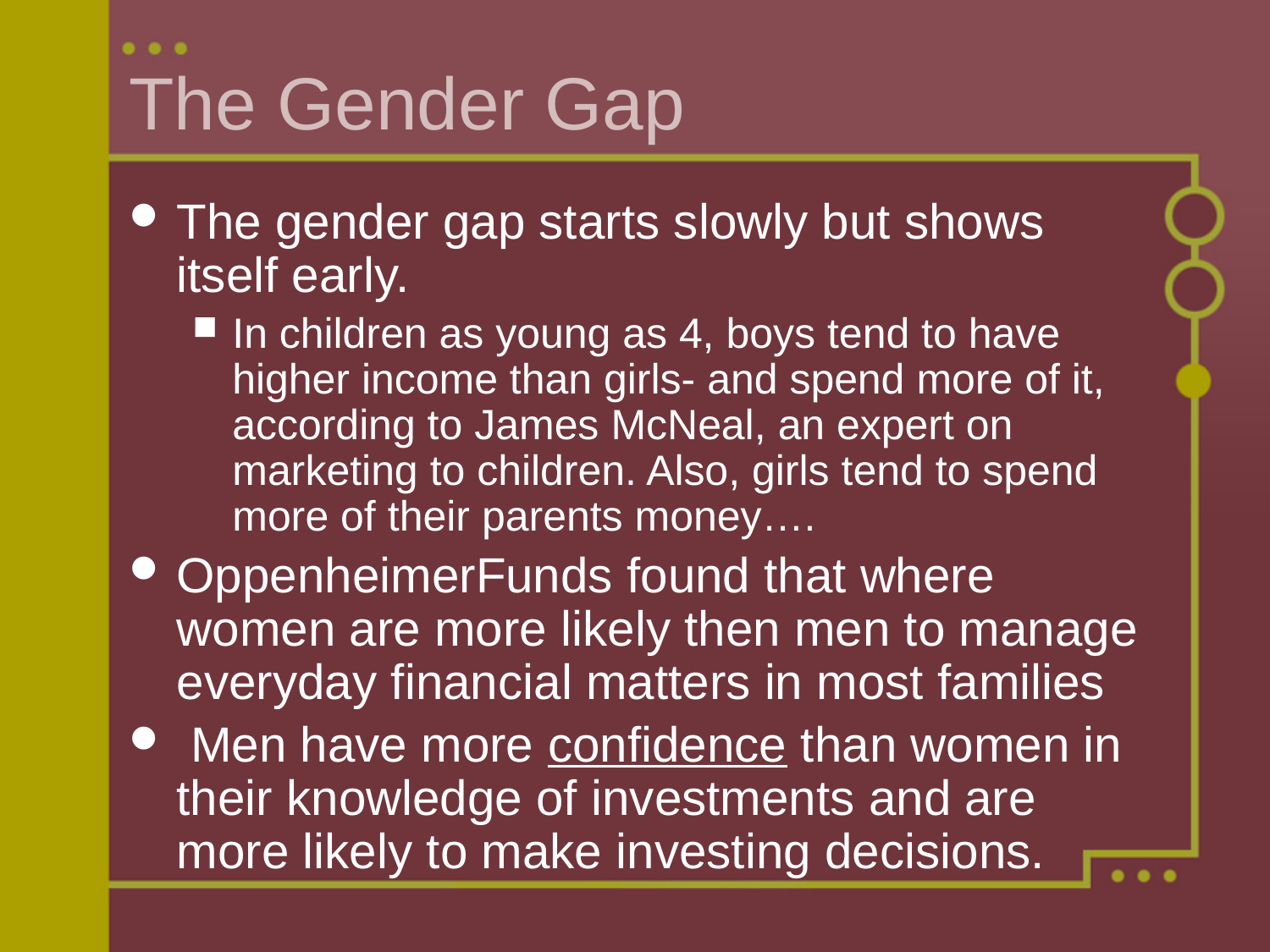

# The Gender Gap
The gender gap starts slowly but shows itself early.
In children as young as 4, boys tend to have higher income than girls- and spend more of it, according to James McNeal, an expert on marketing to children. Also, girls tend to spend more of their parents money….
OppenheimerFunds found that where women are more likely then men to manage everyday financial matters in most families
 Men have more confidence than women in their knowledge of investments and are more likely to make investing decisions.